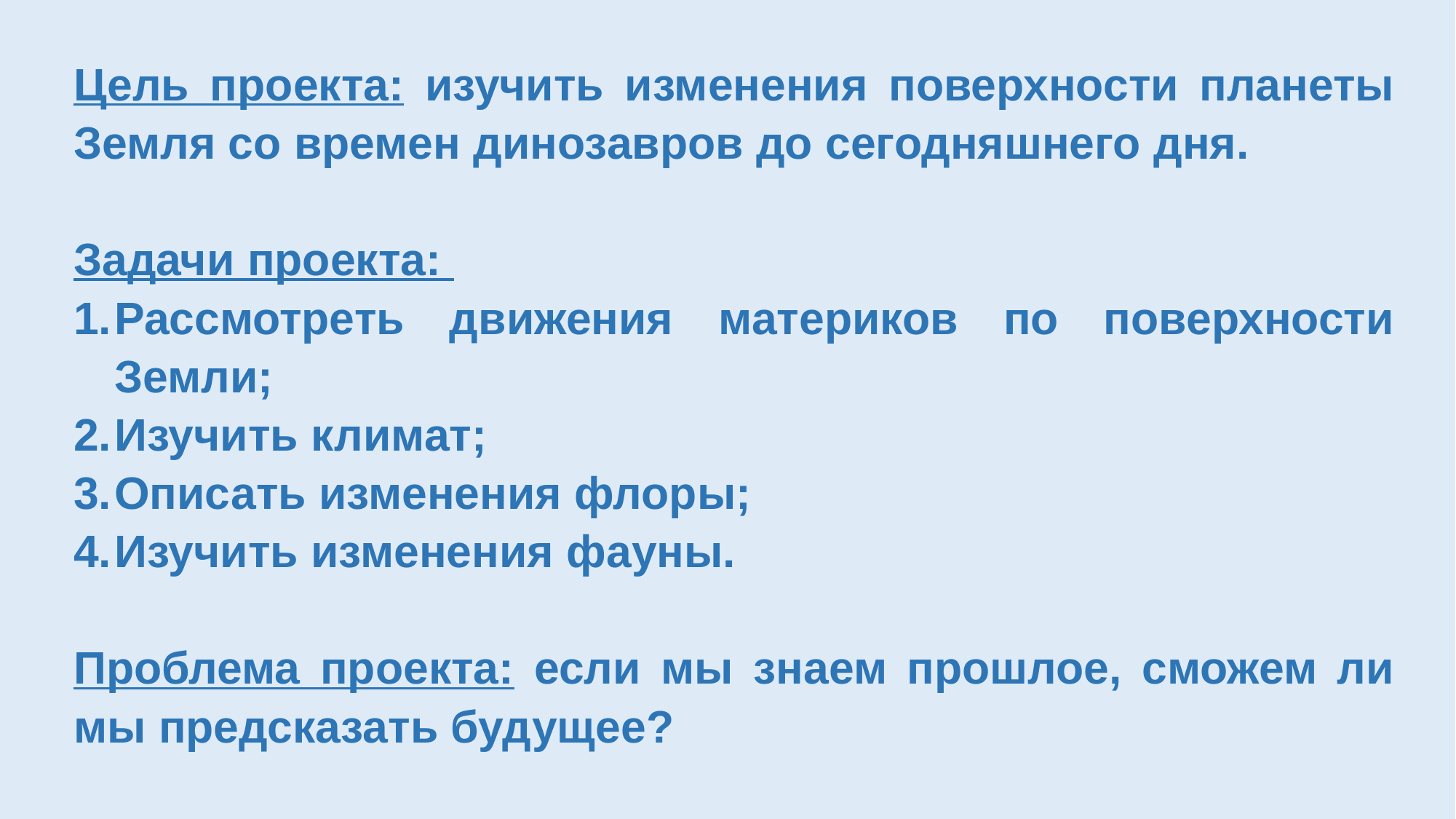

Цель проекта: изучить изменения поверхности планеты Земля со времен динозавров до сегодняшнего дня.

Задачи проекта:
Рассмотреть движения материков по поверхности Земли;
Изучить климат;
Описать изменения флоры;
Изучить изменения фауны.

Проблема проекта: если мы знаем прошлое, сможем ли мы предсказать будущее?